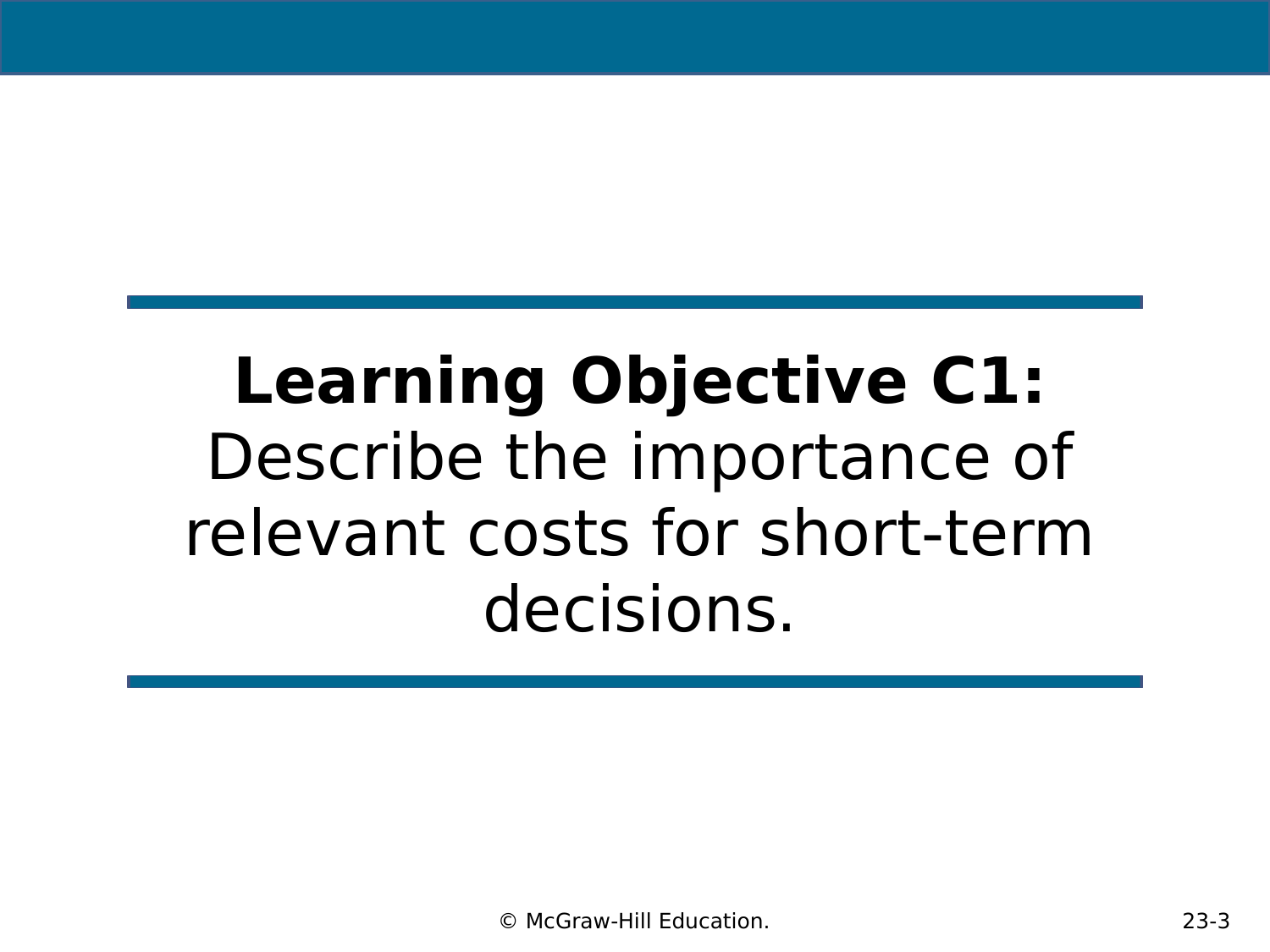

# Learning Objective C1: Describe the importance of relevant costs for short-term decisions.